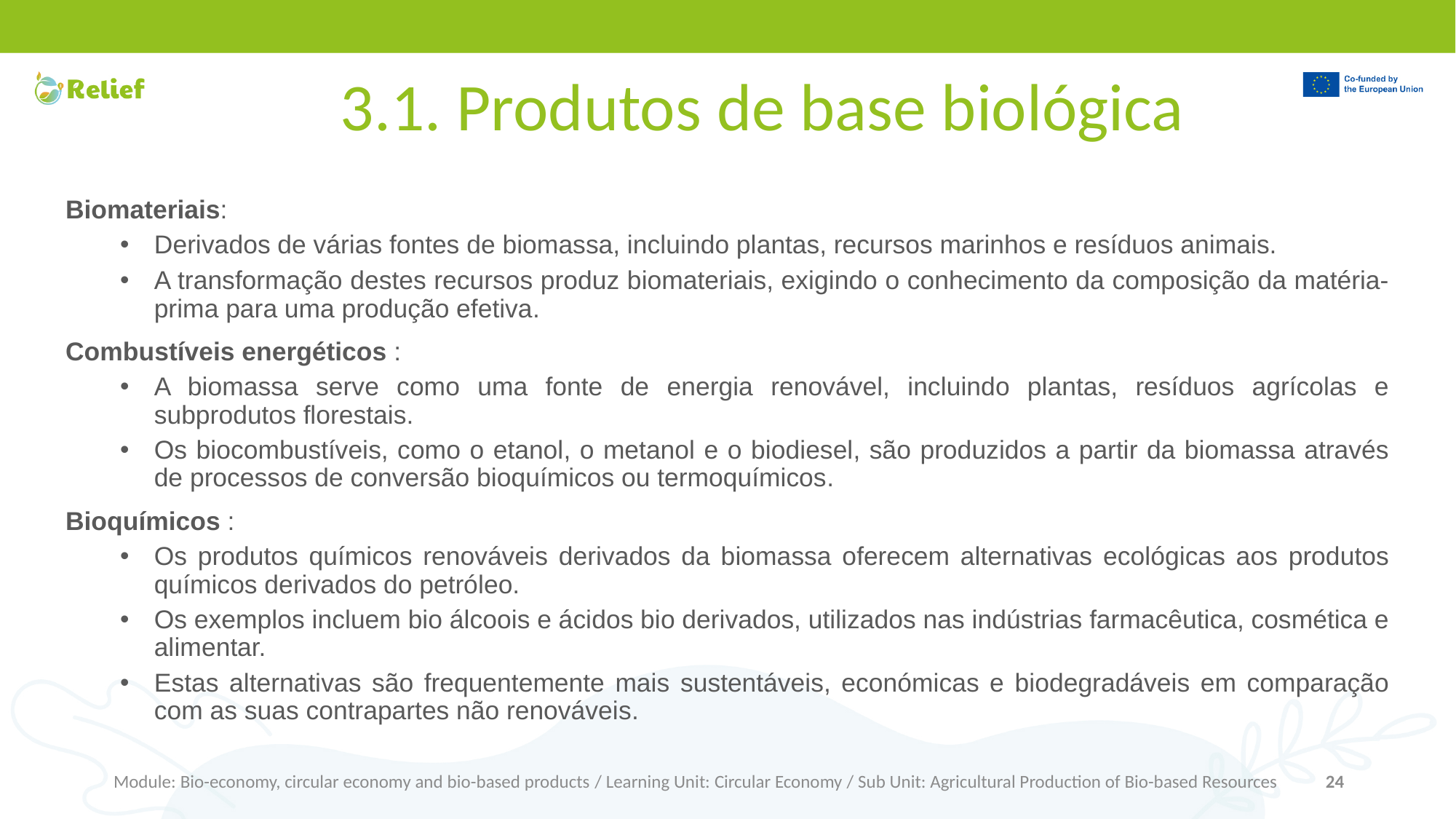

# 3.1. Produtos de base biológica
Biomateriais:
Derivados de várias fontes de biomassa, incluindo plantas, recursos marinhos e resíduos animais.
A transformação destes recursos produz biomateriais, exigindo o conhecimento da composição da matéria-prima para uma produção efetiva.
Combustíveis energéticos :
A biomassa serve como uma fonte de energia renovável, incluindo plantas, resíduos agrícolas e subprodutos florestais.
Os biocombustíveis, como o etanol, o metanol e o biodiesel, são produzidos a partir da biomassa através de processos de conversão bioquímicos ou termoquímicos.
Bioquímicos :
Os produtos químicos renováveis derivados da biomassa oferecem alternativas ecológicas aos produtos químicos derivados do petróleo.
Os exemplos incluem bio álcoois e ácidos bio derivados, utilizados nas indústrias farmacêutica, cosmética e alimentar.
Estas alternativas são frequentemente mais sustentáveis, económicas e biodegradáveis em comparação com as suas contrapartes não renováveis.

Module: Bio-economy, circular economy and bio-based products / Learning Unit: Circular Economy / Sub Unit: Agricultural Production of Bio-based Resources
24